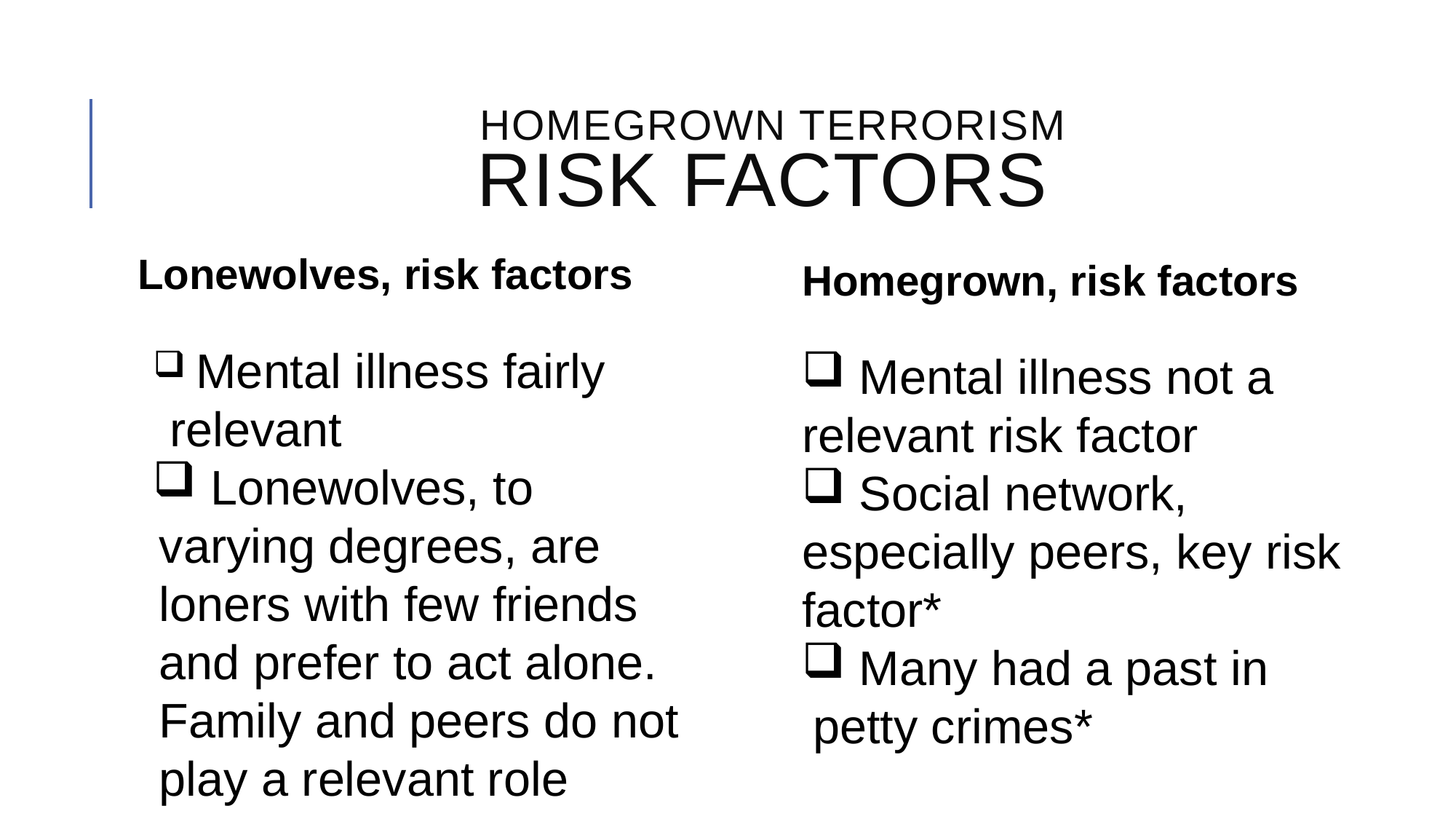

# Homegrown TERRORISM risk factors
Lonewolves, risk factors

 Mental illness fairly relevant
 Lonewolves, to varying degrees, are loners with few friends and prefer to act alone. Family and peers do not play a relevant role
Homegrown, risk factors

 Mental illness not a relevant risk factor
 Social network, especially peers, key risk factor*
 Many had a past in petty crimes*